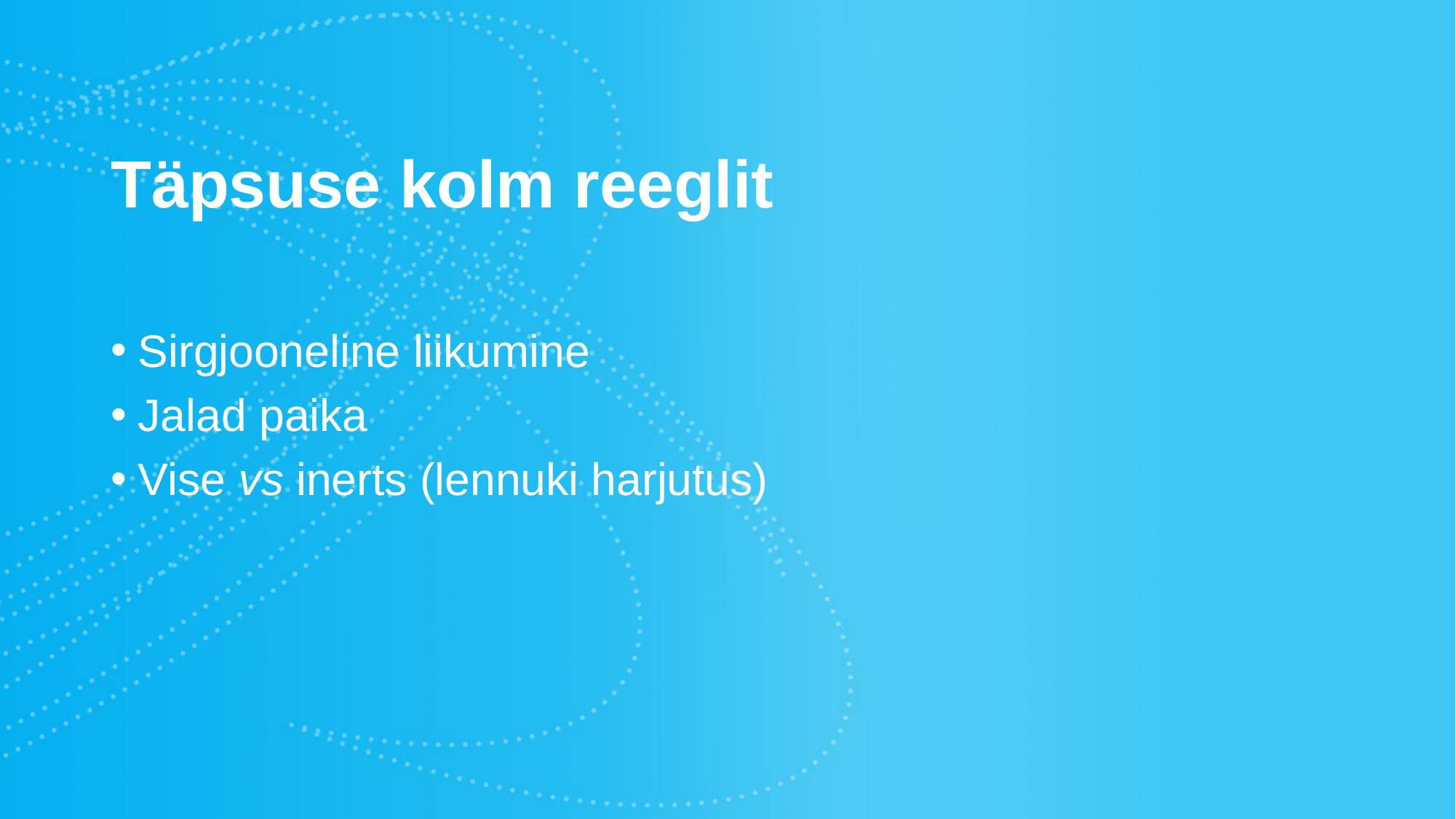

# Täpsuse kolm reeglit

Sirgjooneline liikumine
Jalad paika
Vise vs inerts (lennuki harjutus)